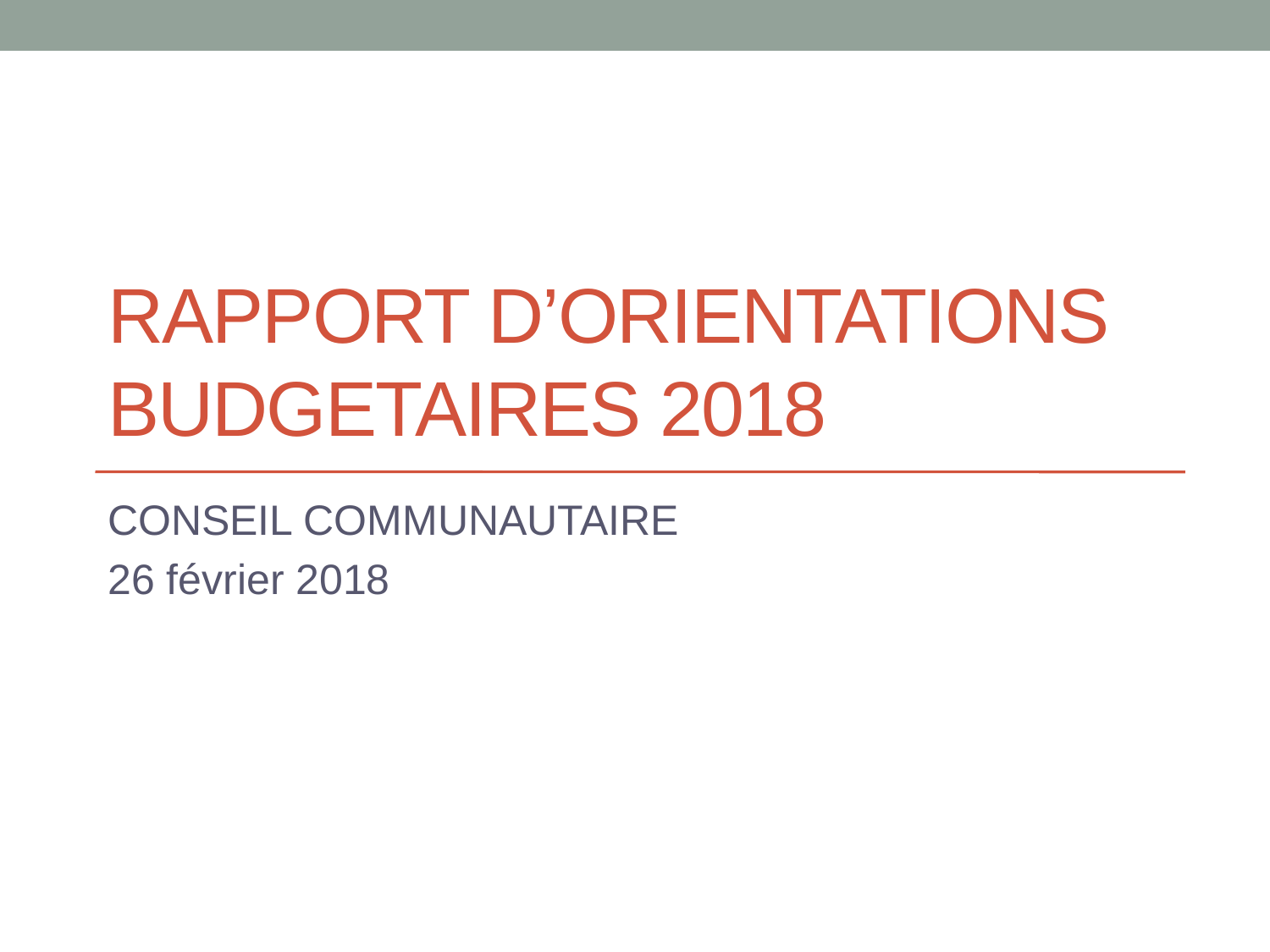

# RAPPORT D’ORIENTATIONS BUDGETAIRES 2018
CONSEIL COMMUNAUTAIRE
26 février 2018